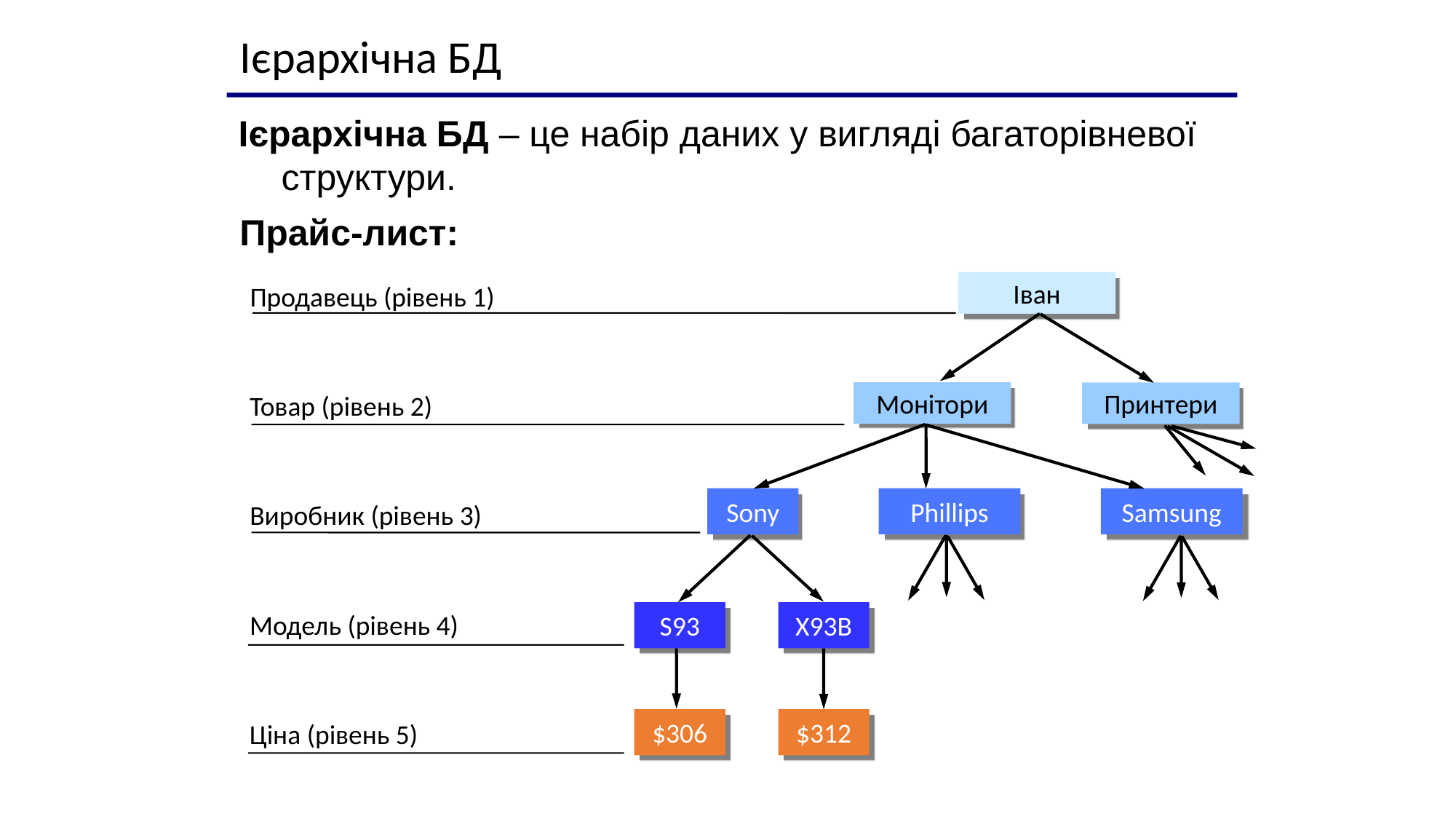

Ієрархічна БД

Ієрархічна БД – це набір даних у вигляді багаторівневої структури.
Прайс-лист:
Іван
Продавець (рівень 1)

Монітори
Принтери
Товар (рівень 2)

Sony
Phillips
Samsung
Виробник (рівень 3)

S93
X93B
Модель (рівень 4)

$306
$312
Ціна (рівень 5)